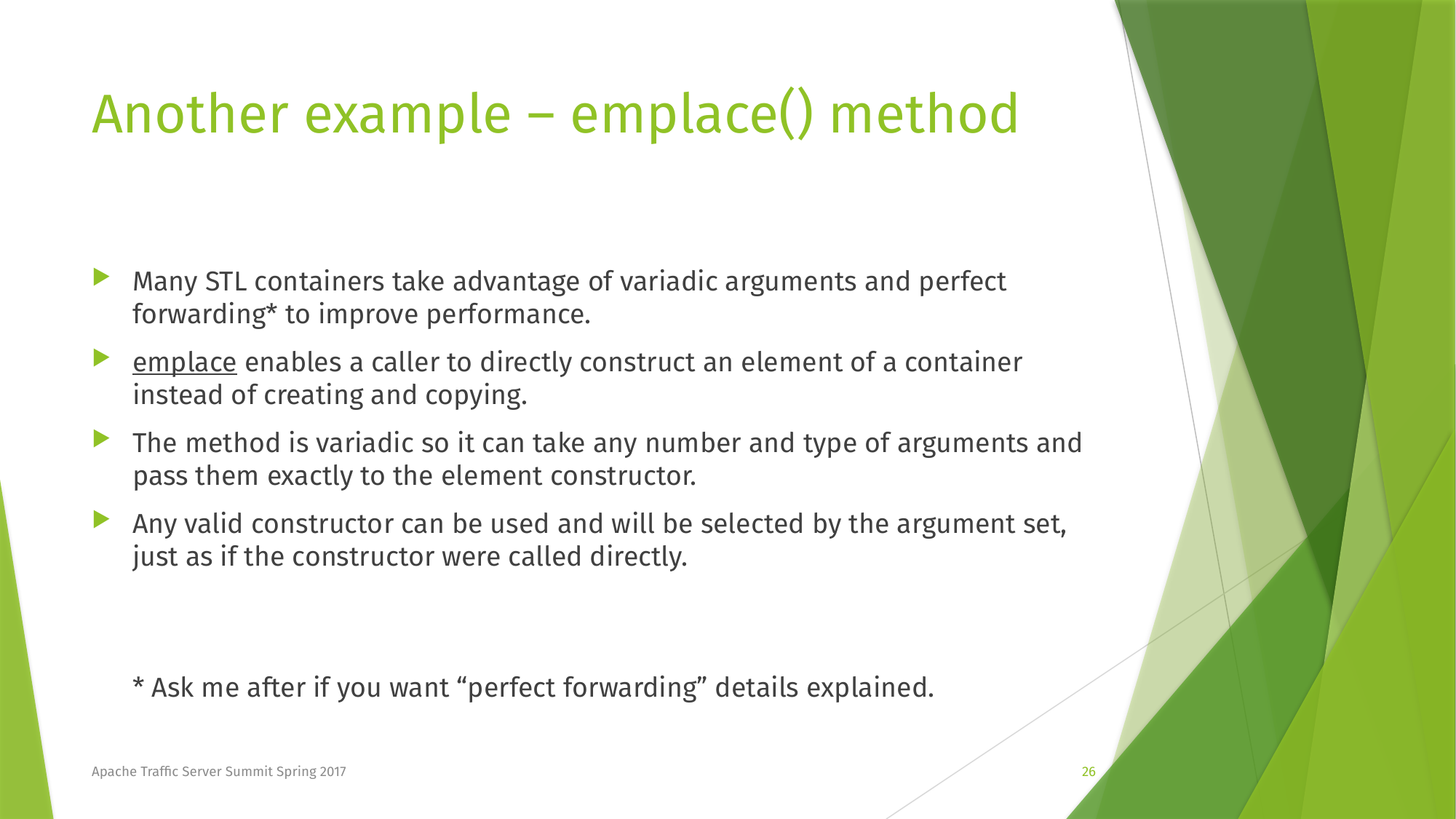

# Another example – emplace() method
Many STL containers take advantage of variadic arguments and perfect forwarding* to improve performance.
emplace enables a caller to directly construct an element of a container instead of creating and copying.
The method is variadic so it can take any number and type of arguments and pass them exactly to the element constructor.
Any valid constructor can be used and will be selected by the argument set, just as if the constructor were called directly.
* Ask me after if you want “perfect forwarding” details explained.
26
Apache Traffic Server Summit Spring 2017